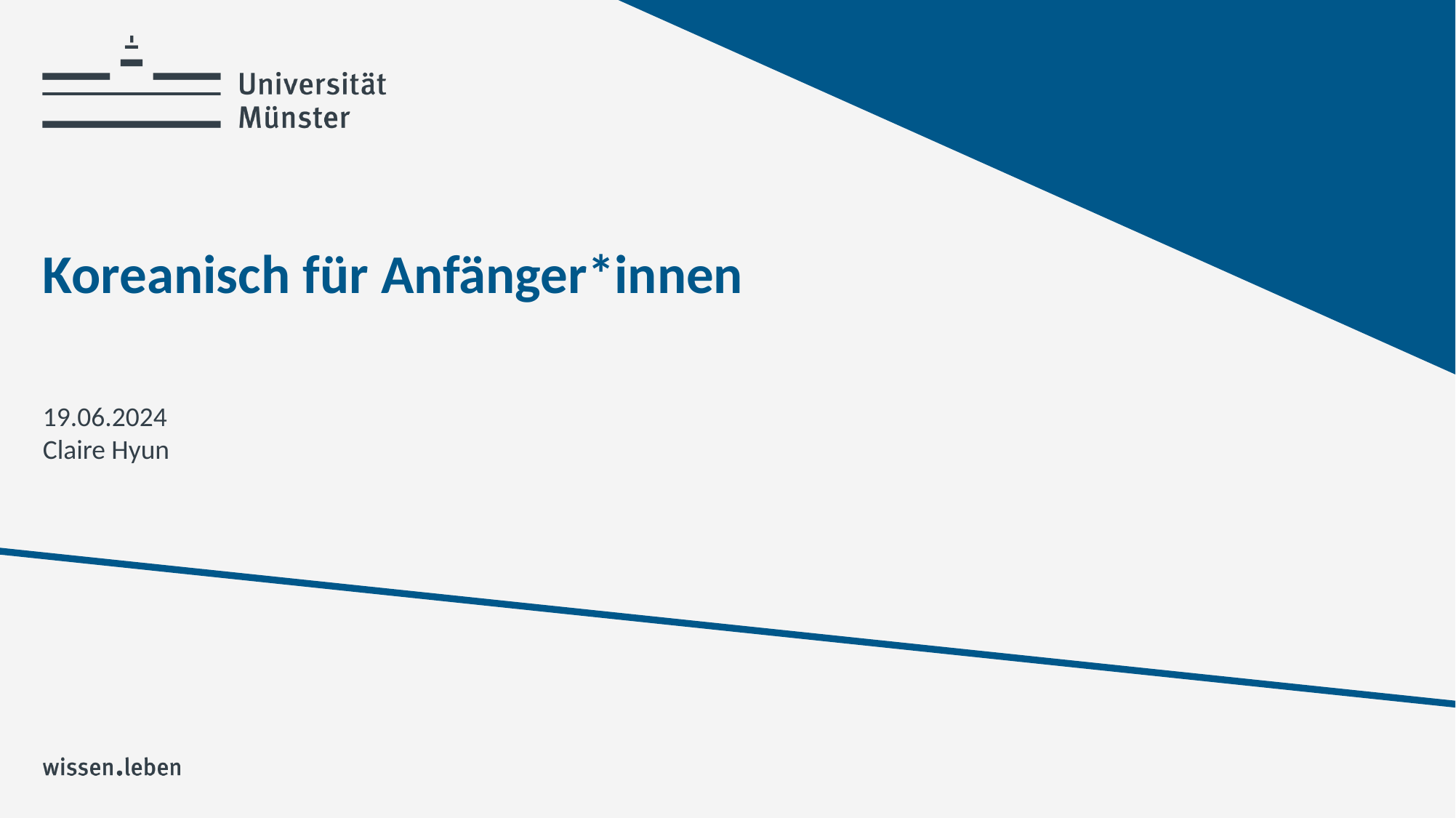

# Koreanisch für Anfänger*innen
19.06.2024
Claire Hyun